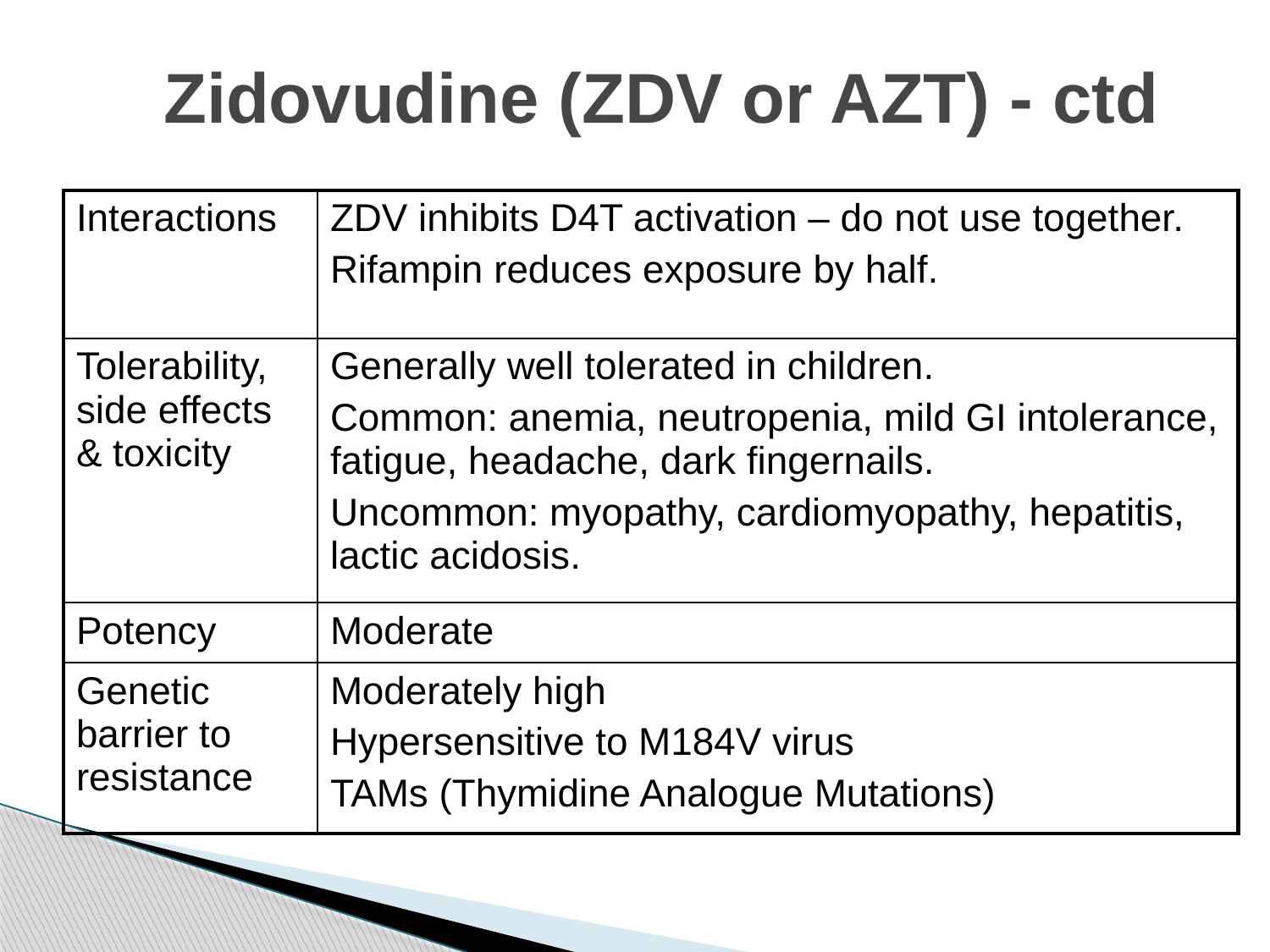

# Zidovudine (ZDV or AZT) - ctd
| Interactions | ZDV inhibits D4T activation – do not use together. Rifampin reduces exposure by half. |
| --- | --- |
| Tolerability, side effects & toxicity | Generally well tolerated in children. Common: anemia, neutropenia, mild GI intolerance, fatigue, headache, dark fingernails. Uncommon: myopathy, cardiomyopathy, hepatitis, lactic acidosis. |
| Potency | Moderate |
| Genetic barrier to resistance | Moderately high Hypersensitive to M184V virus TAMs (Thymidine Analogue Mutations) |